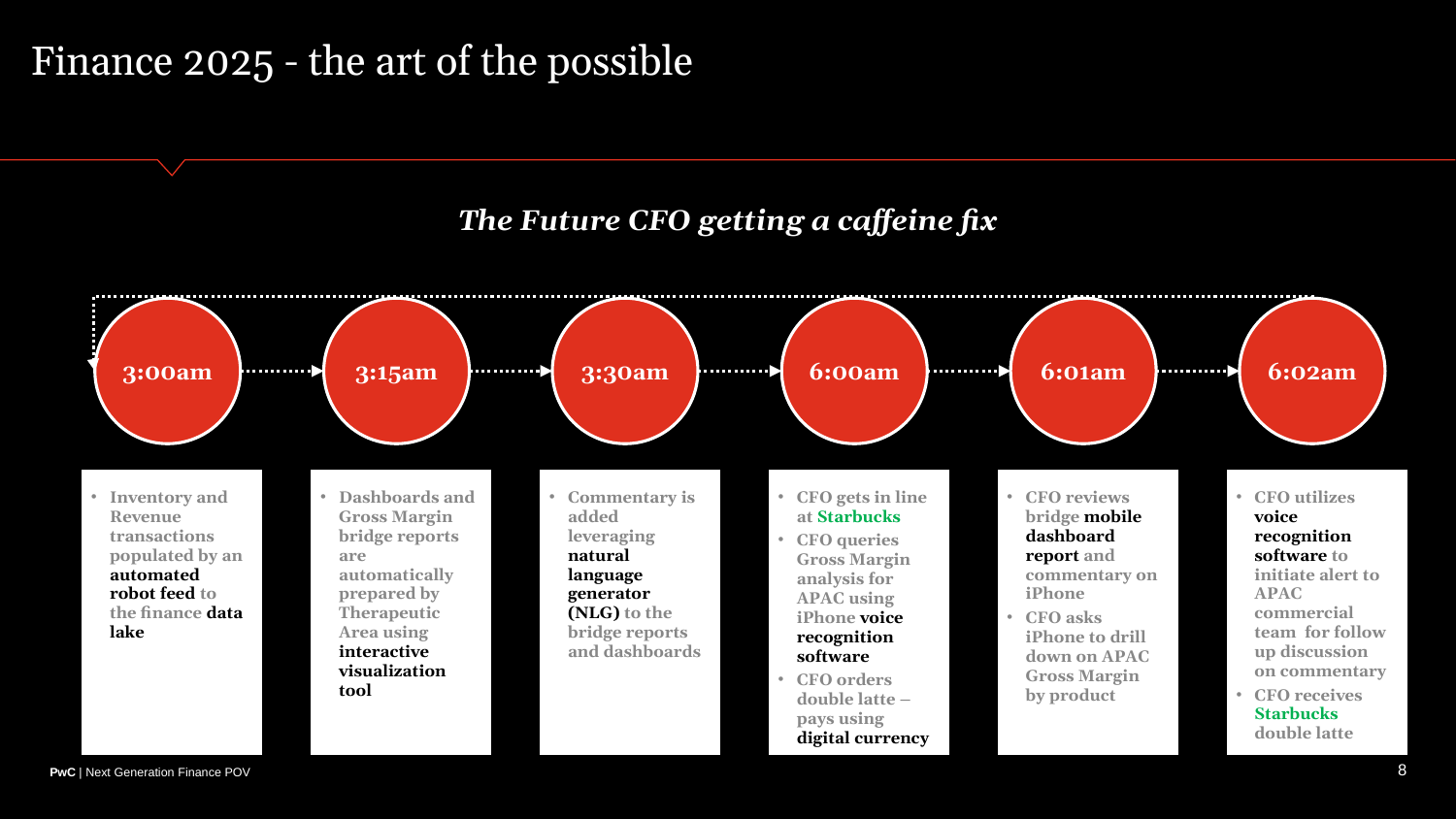

Finance 2025 - the art of the possible
The Future CFO getting a caffeine fix
6:02am
3:00am
3:15am
3:30am
6:00am
6:01am

Inventory and Revenue transactions populated by an automated robot feed to the finance data lake

Dashboards and Gross Margin bridge reports are automatically prepared by Therapeutic Area using interactive visualization tool

Commentary is added leveraging natural language generator (NLG) to the bridge reports and dashboards

CFO gets in line at Starbucks
CFO queries Gross Margin analysis for APAC using iPhone voice recognition software
CFO orders double latte – pays using digital currency

CFO reviews bridge mobile dashboard report and commentary on iPhone
CFO asks iPhone to drill down on APAC Gross Margin by product

CFO utilizes voice recognition software to initiate alert to APAC commercial team  for follow up discussion on commentary
CFO receives Starbucks double latte

8